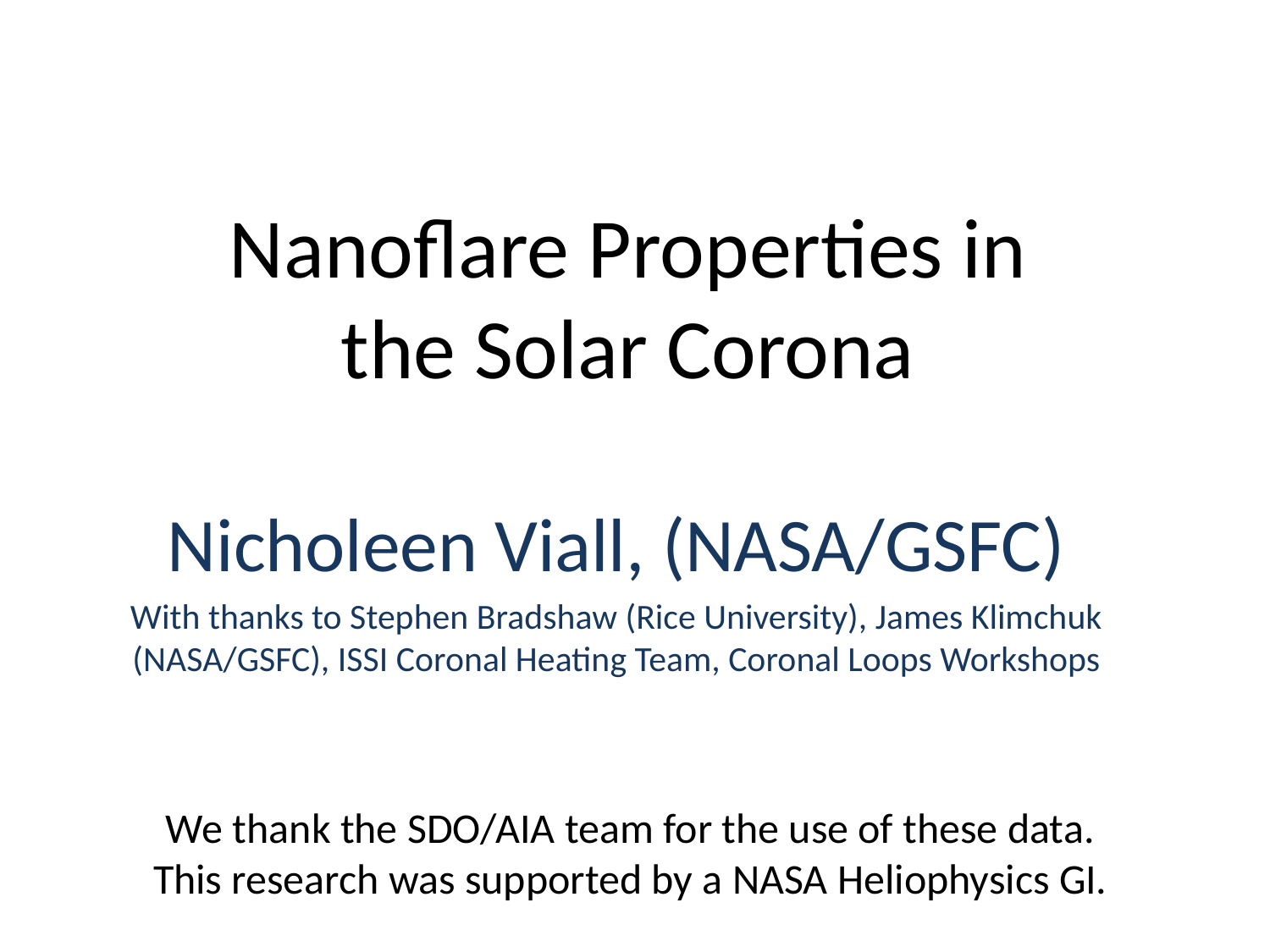

# Nanoflare Properties in the Solar Corona
Nicholeen Viall, (NASA/GSFC)
With thanks to Stephen Bradshaw (Rice University), James Klimchuk (NASA/GSFC), ISSI Coronal Heating Team, Coronal Loops Workshops

We thank the SDO/AIA team for the use of these data. This research was supported by a NASA Heliophysics GI.